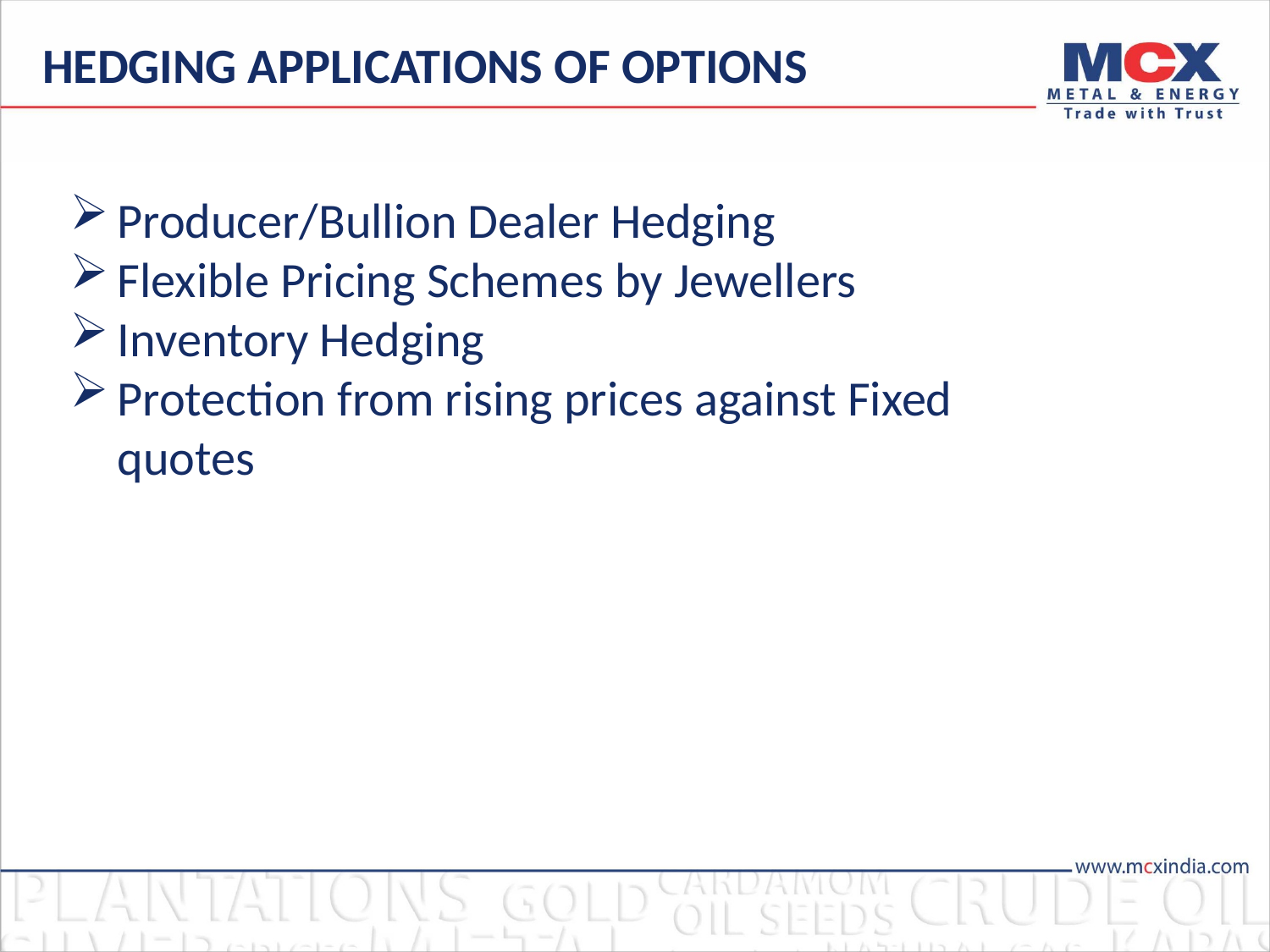

# Hedging applications of options
Producer/Bullion Dealer Hedging
Flexible Pricing Schemes by Jewellers
Inventory Hedging
Protection from rising prices against Fixed quotes